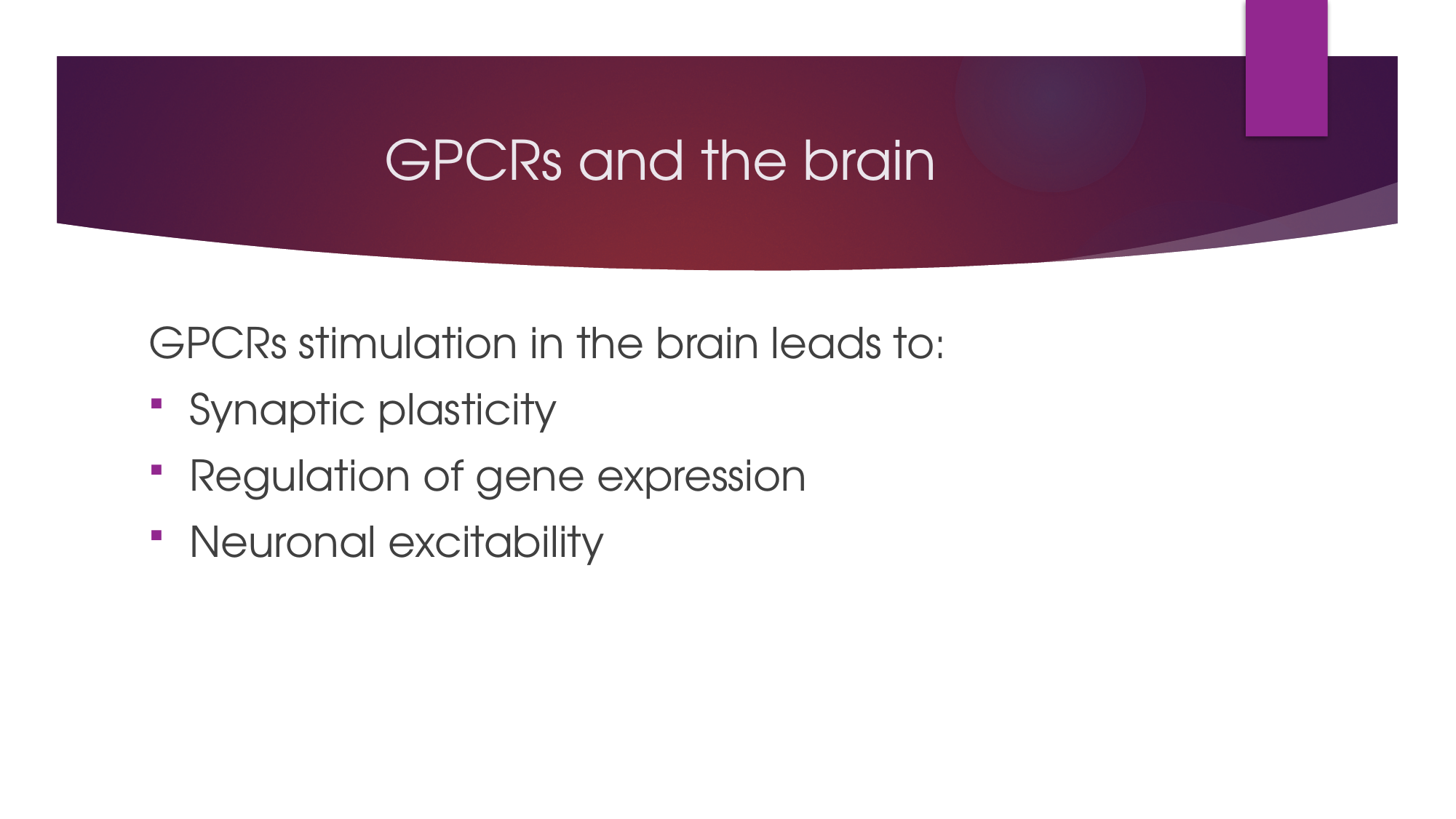

# GPCRs and the brain
GPCRs stimulation in the brain leads to:
Synaptic plasticity
Regulation of gene expression
Neuronal excitability